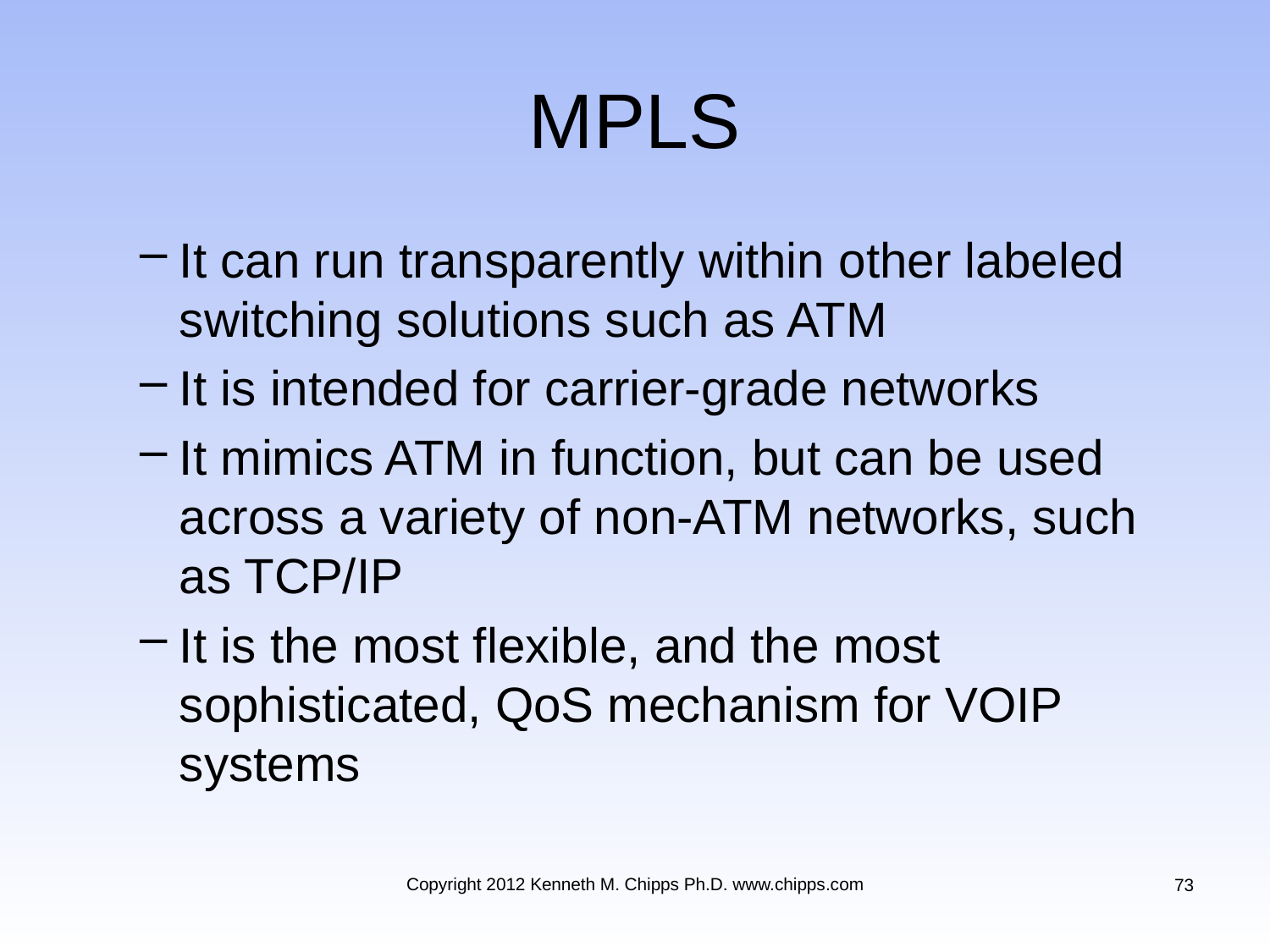

# MPLS
It can run transparently within other labeled switching solutions such as ATM
It is intended for carrier-grade networks
It mimics ATM in function, but can be used across a variety of non-ATM networks, such as TCP/IP
It is the most flexible, and the most sophisticated, QoS mechanism for VOIP systems
Copyright 2012 Kenneth M. Chipps Ph.D. www.chipps.com
73